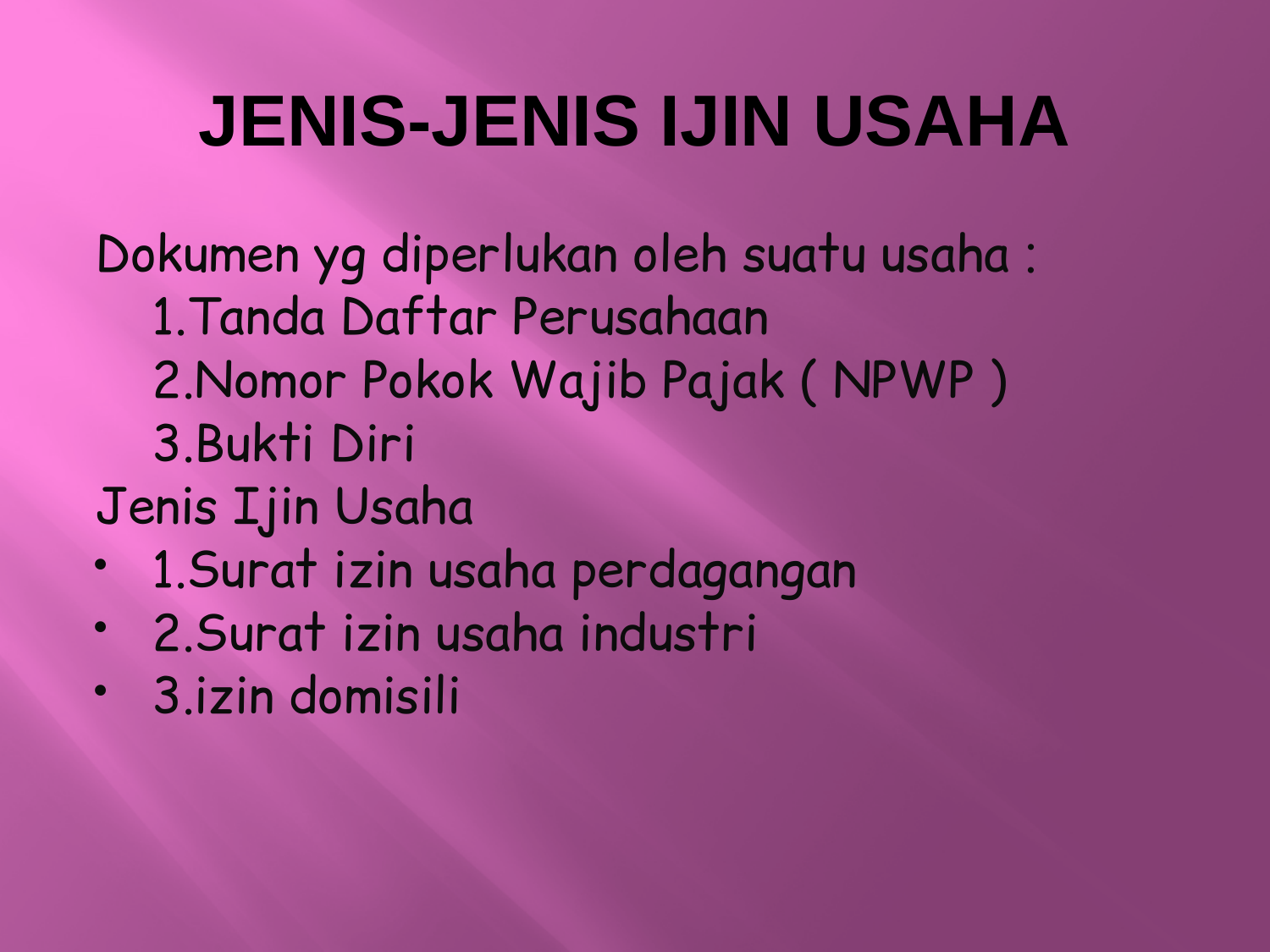

# JENIS-JENIS IJIN USAHA
Dokumen yg diperlukan oleh suatu usaha :
	1.Tanda Daftar Perusahaan
	2.Nomor Pokok Wajib Pajak ( NPWP )
	3.Bukti Diri
Jenis Ijin Usaha
1.Surat izin usaha perdagangan
2.Surat izin usaha industri
3.izin domisili